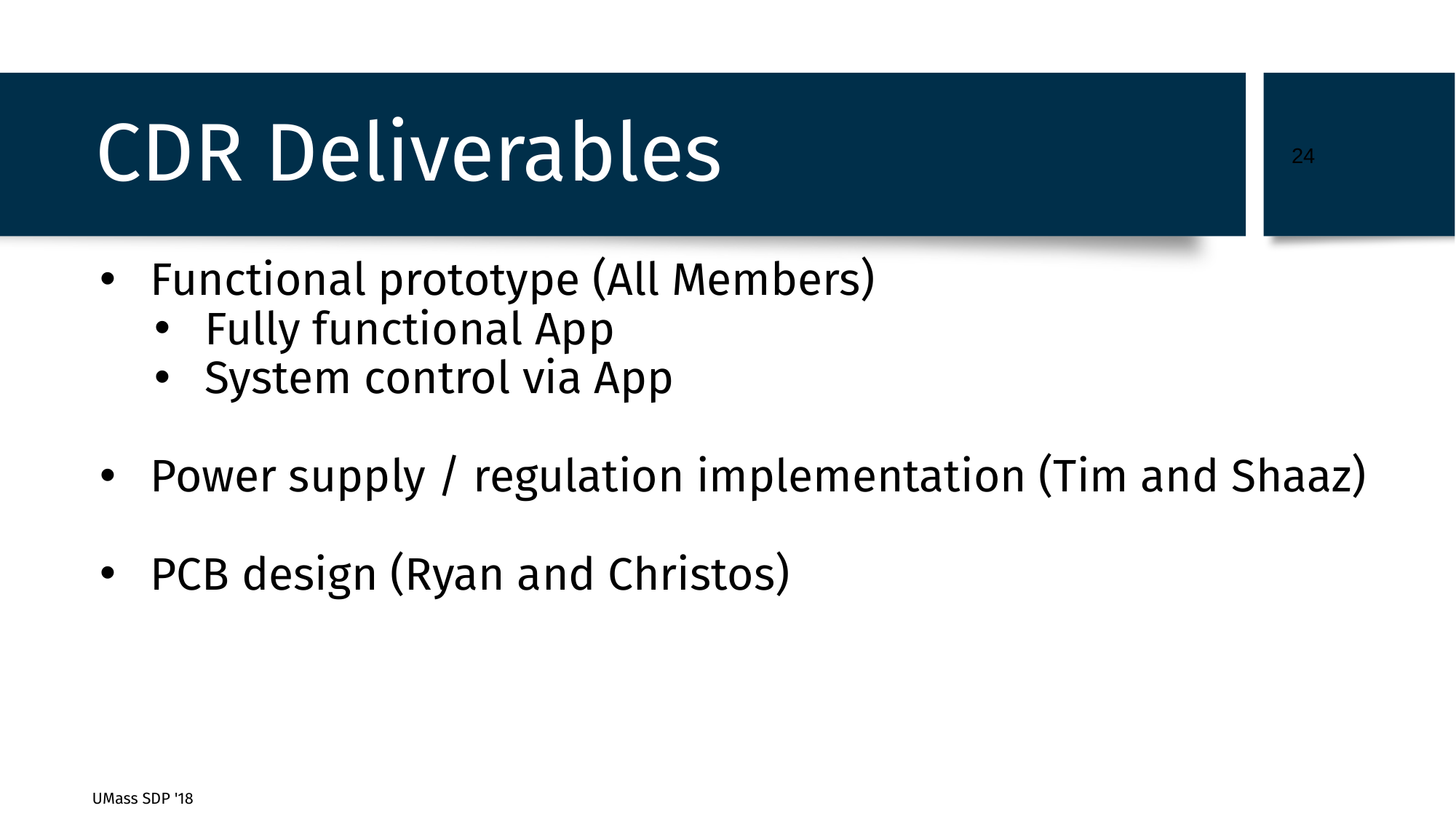

24
# CDR Deliverables
Functional prototype (All Members)
Fully functional App
System control via App

Power supply / regulation implementation (Tim and Shaaz)

PCB design (Ryan and Christos)
UMass SDP '18